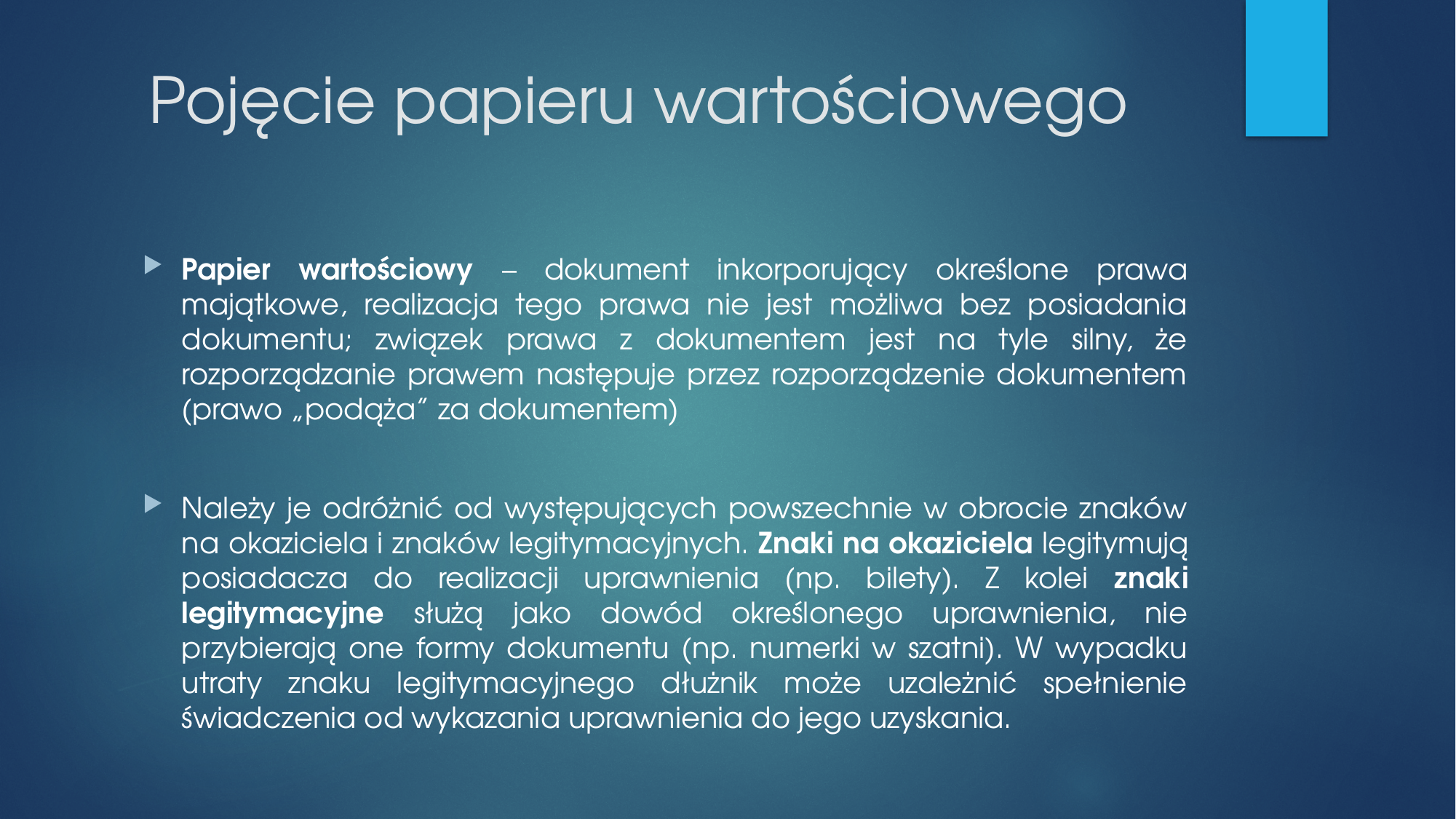

# Pojęcie papieru wartościowego
Papier wartościowy – dokument inkorporujący określone prawa majątkowe, realizacja tego prawa nie jest możliwa bez posiadania dokumentu; związek prawa z dokumentem jest na tyle silny, że rozporządzanie prawem następuje przez rozporządzenie dokumentem (prawo „podąża” za dokumentem)

Należy je odróżnić od występujących powszechnie w obrocie znaków na okaziciela i znaków legitymacyjnych. Znaki na okaziciela legitymują posiadacza do realizacji uprawnienia (np. bilety). Z kolei znaki legitymacyjne służą jako dowód określonego uprawnienia, nie przybierają one formy dokumentu (np. numerki w szatni). W wypadku utraty znaku legitymacyjnego dłużnik może uzależnić spełnienie świadczenia od wykazania uprawnienia do jego uzyskania.